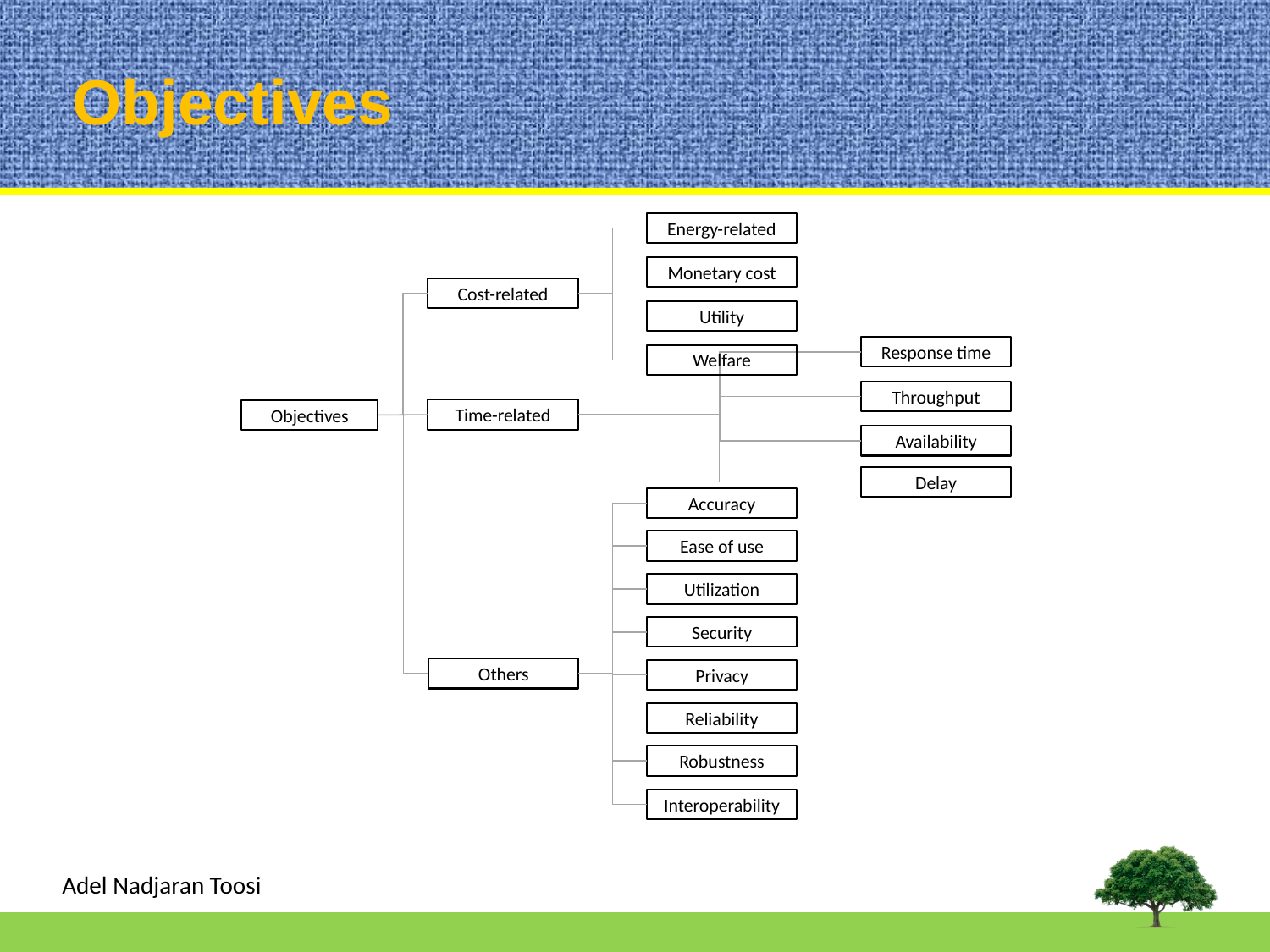

# Objectives
Energy-related
Monetary cost
Cost-related
Utility
Response time
Welfare
Throughput
Time-related
Objectives
Availability
Delay
Accuracy
Ease of use
Utilization
Security
Others
Privacy
Reliability
Robustness
Interoperability